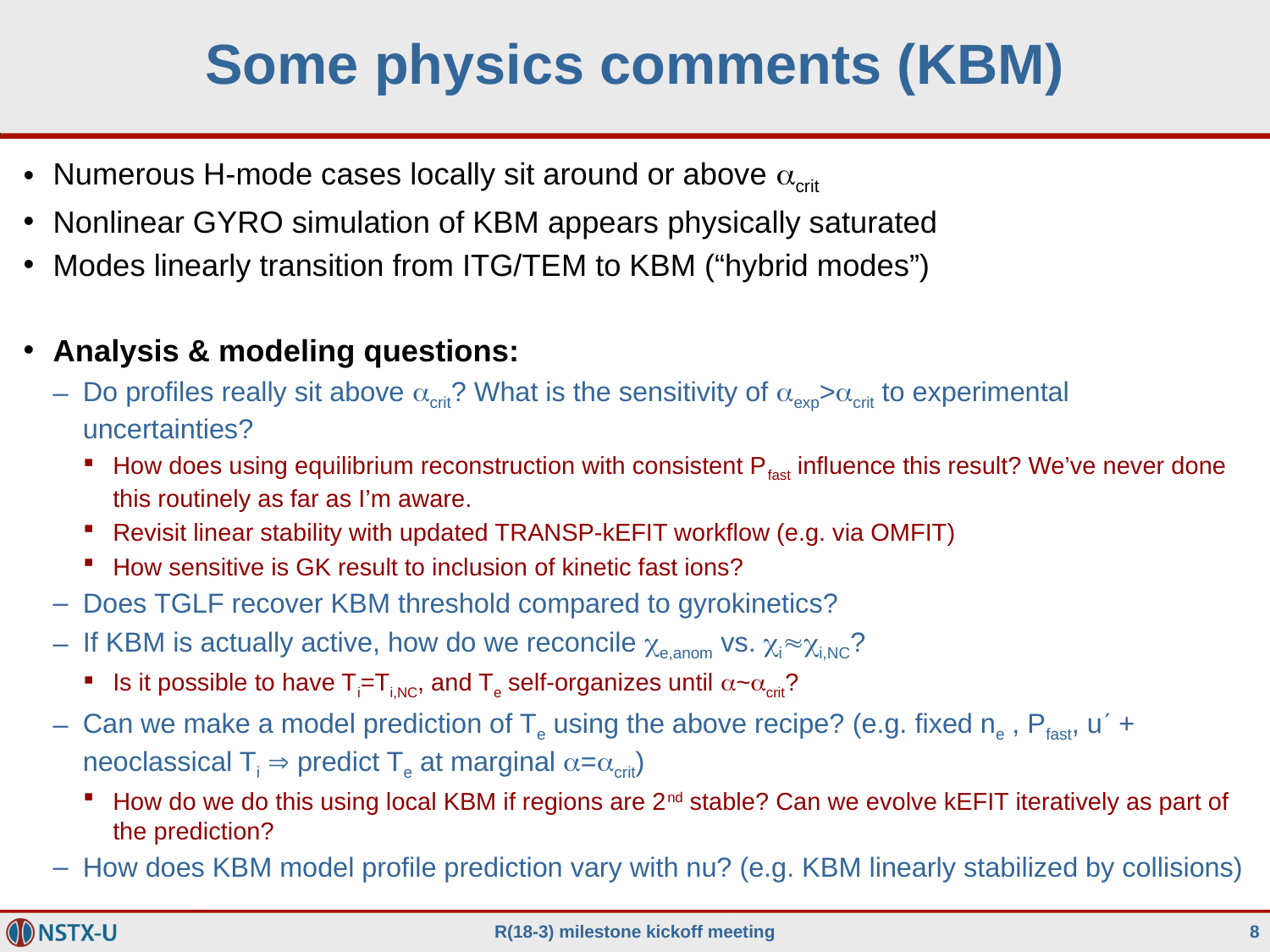

# Some physics comments (KBM)
Numerous H-mode cases locally sit around or above αcrit
Nonlinear GYRO simulation of KBM appears physically saturated
Modes linearly transition from ITG/TEM to KBM (“hybrid modes”)

Analysis & modeling questions:
Do profiles really sit above αcrit? What is the sensitivity of αexp>αcrit to experimental uncertainties?
How does using equilibrium reconstruction with consistent Pfast influence this result? We’ve never done this routinely as far as I’m aware.
Revisit linear stability with updated TRANSP-kEFIT workflow (e.g. via OMFIT)
How sensitive is GK result to inclusion of kinetic fast ions?
Does TGLF recover KBM threshold compared to gyrokinetics?
If KBM is actually active, how do we reconcile χe,anom vs. χi≈χi,NC?
Is it possible to have Ti=Ti,NC, and Te self-organizes until α~αcrit?
Can we make a model prediction of Te using the above recipe? (e.g. fixed ne , Pfast, u′ + neoclassical Ti ⇒ predict Te at marginal α=αcrit)
How do we do this using local KBM if regions are 2nd stable? Can we evolve kEFIT iteratively as part of the prediction?
How does KBM model profile prediction vary with nu? (e.g. KBM linearly stabilized by collisions)